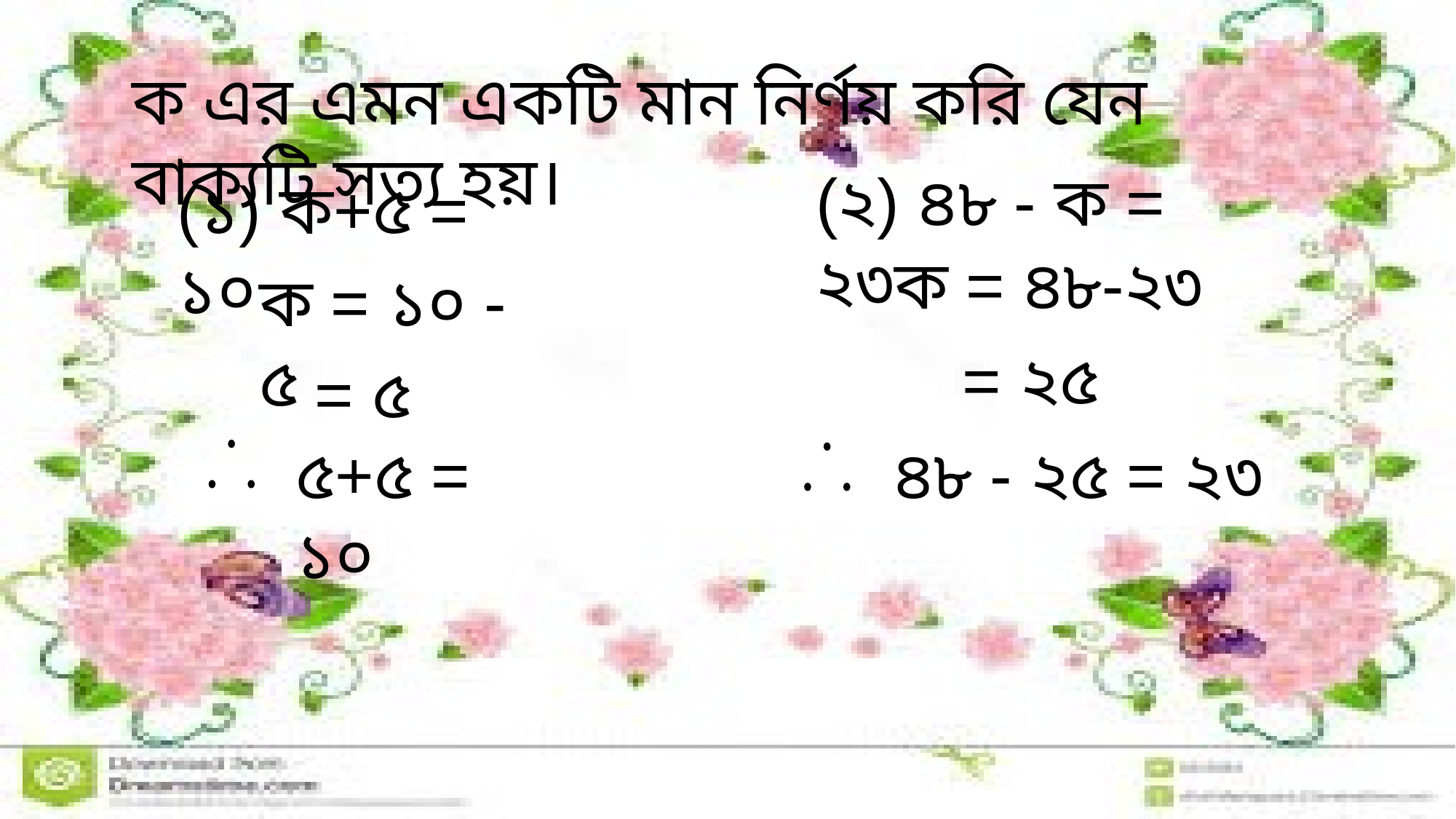

ক এর এমন একটি মান নির্ণয় করি যেন বাক্যটি সত্য হয়।
(২) ৪৮ - ক = ২৩
(১) ক+৫ = ১০
ক = ৪৮-২৩
ক = ১০ - ৫
= ২৫
= ৫
৪৮ - ২৫ = ২৩
৫+৫ = ১০